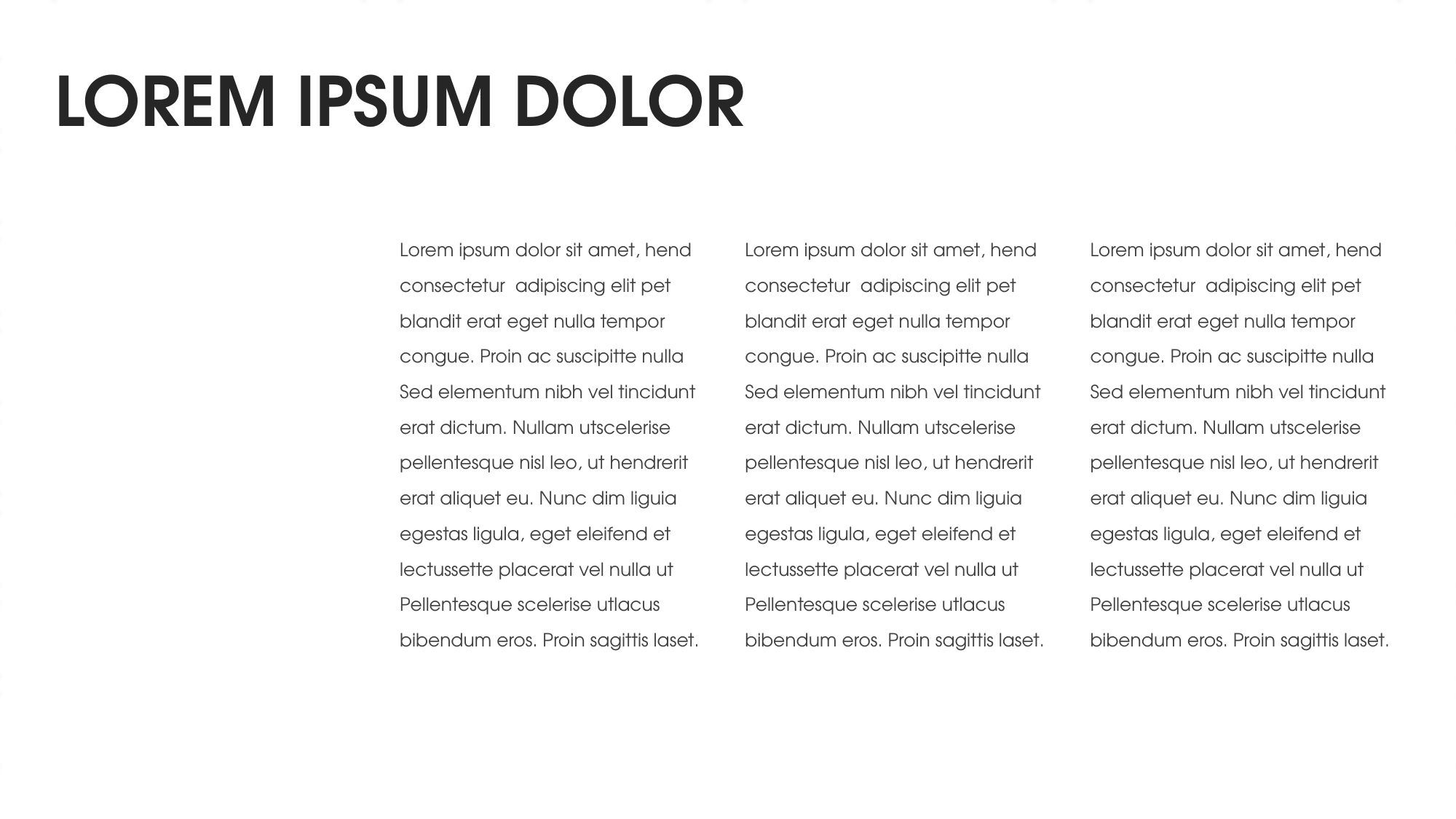

LOREM IPSUM DOLOR
Lorem ipsum dolor sit amet, hend
consectetur  adipiscing elit pet
blandit erat eget nulla tempor
congue. Proin ac suscipitte nulla
Sed elementum nibh vel tincidunt
erat dictum. Nullam utscelerise
pellentesque nisl leo, ut hendrerit
erat aliquet eu. Nunc dim liguia
egestas ligula, eget eleifend et
lectussette placerat vel nulla ut
Pellentesque scelerise utlacus
bibendum eros. Proin sagittis laset.
Lorem ipsum dolor sit amet, hend
consectetur  adipiscing elit pet
blandit erat eget nulla tempor
congue. Proin ac suscipitte nulla
Sed elementum nibh vel tincidunt
erat dictum. Nullam utscelerise
pellentesque nisl leo, ut hendrerit
erat aliquet eu. Nunc dim liguia
egestas ligula, eget eleifend et
lectussette placerat vel nulla ut
Pellentesque scelerise utlacus
bibendum eros. Proin sagittis laset.
Lorem ipsum dolor sit amet, hend
consectetur  adipiscing elit pet
blandit erat eget nulla tempor
congue. Proin ac suscipitte nulla
Sed elementum nibh vel tincidunt
erat dictum. Nullam utscelerise
pellentesque nisl leo, ut hendrerit
erat aliquet eu. Nunc dim liguia
egestas ligula, eget eleifend et
lectussette placerat vel nulla ut
Pellentesque scelerise utlacus
bibendum eros. Proin sagittis laset.